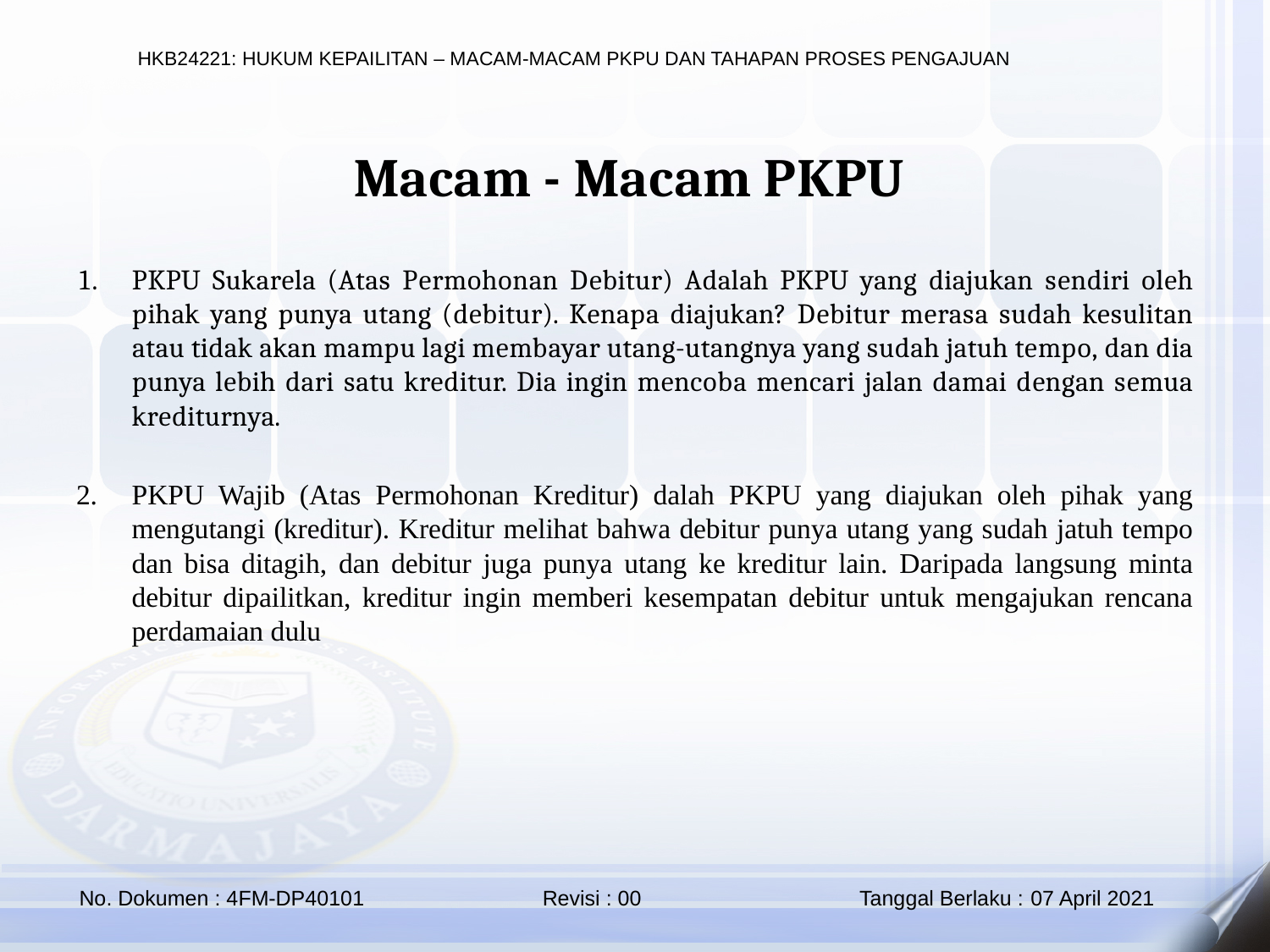

Macam - Macam PKPU

PKPU Sukarela (Atas Permohonan Debitur) Adalah PKPU yang diajukan sendiri oleh pihak yang punya utang (debitur). Kenapa diajukan? Debitur merasa sudah kesulitan atau tidak akan mampu lagi membayar utang-utangnya yang sudah jatuh tempo, dan dia punya lebih dari satu kreditur. Dia ingin mencoba mencari jalan damai dengan semua krediturnya.

PKPU Wajib (Atas Permohonan Kreditur) dalah PKPU yang diajukan oleh pihak yang mengutangi (kreditur). Kreditur melihat bahwa debitur punya utang yang sudah jatuh tempo dan bisa ditagih, dan debitur juga punya utang ke kreditur lain. Daripada langsung minta debitur dipailitkan, kreditur ingin memberi kesempatan debitur untuk mengajukan rencana perdamaian dulu